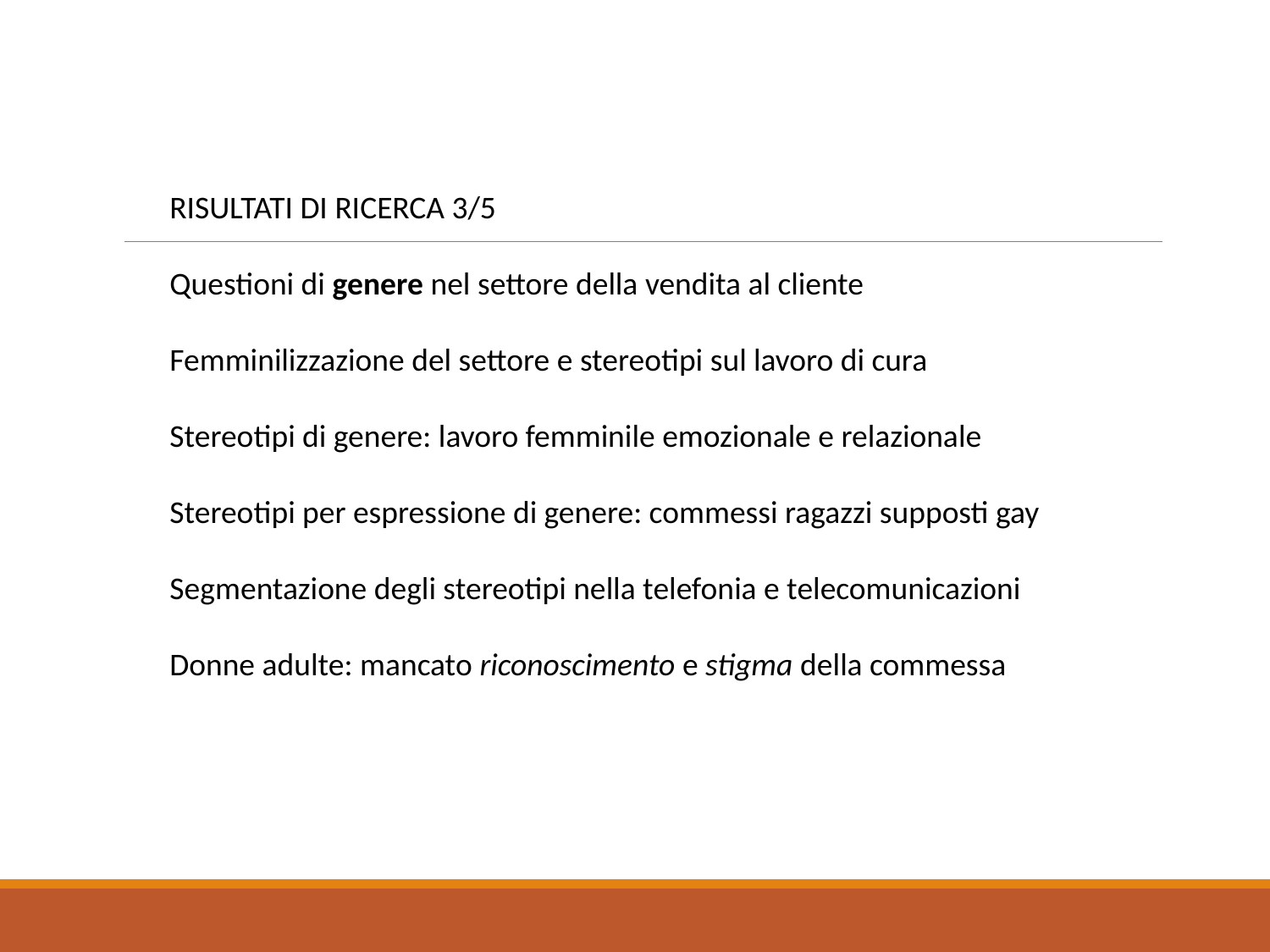

RISULTATI DI RICERCA 3/5

Questioni di genere nel settore della vendita al cliente

Femminilizzazione del settore e stereotipi sul lavoro di cura

Stereotipi di genere: lavoro femminile emozionale e relazionale

Stereotipi per espressione di genere: commessi ragazzi supposti gay

Segmentazione degli stereotipi nella telefonia e telecomunicazioni

Donne adulte: mancato riconoscimento e stigma della commessa